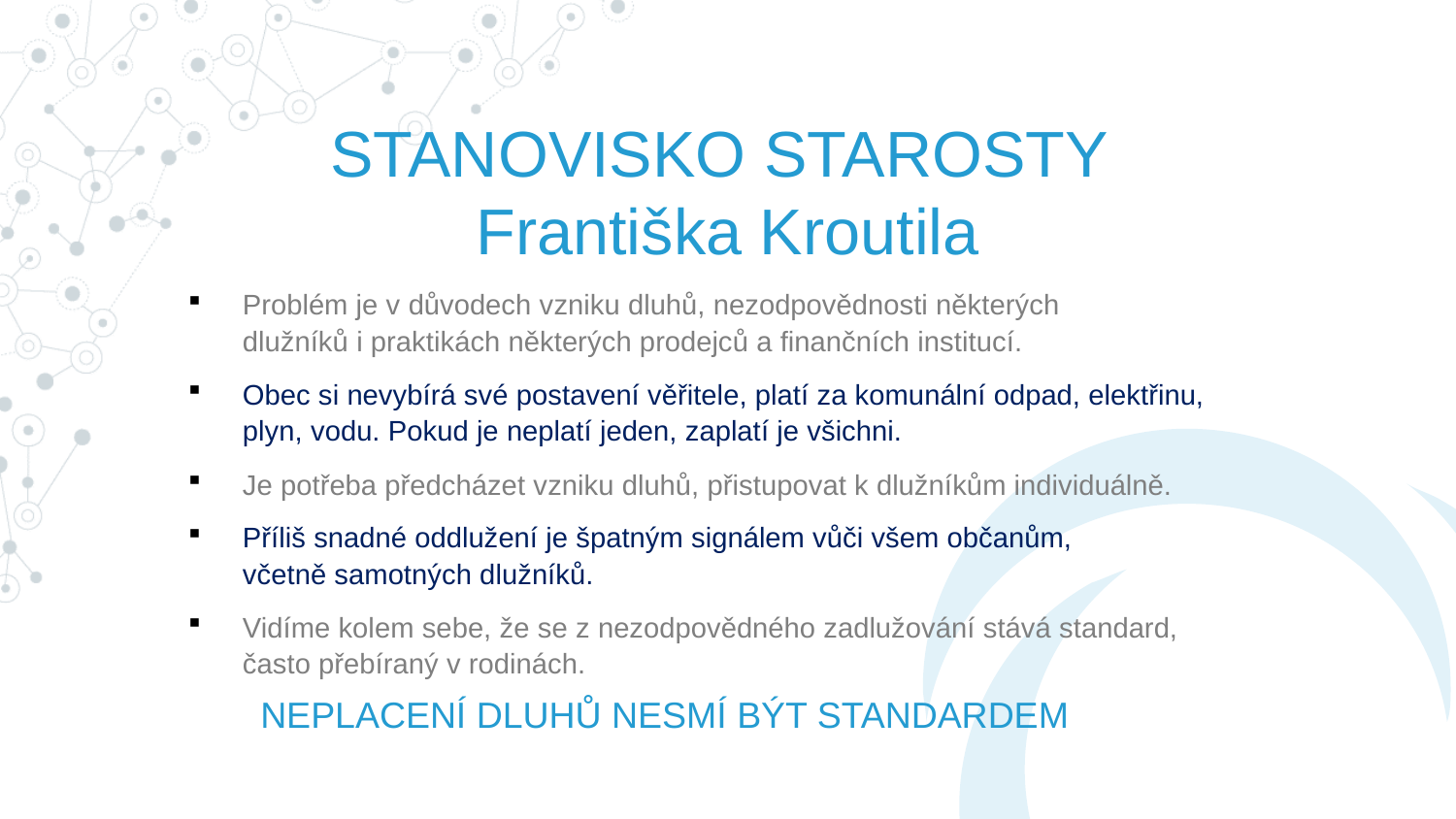

STANOVISKO STAROSTY
Františka Kroutila
Problém je v důvodech vzniku dluhů, nezodpovědnosti některých
dlužníků i praktikách některých prodejců a finančních institucí.
Obec si nevybírá své postavení věřitele, platí za komunální odpad, elektřinu,
plyn, vodu. Pokud je neplatí jeden, zaplatí je všichni.

Je potřeba předcházet vzniku dluhů, přistupovat k dlužníkům individuálně.
Příliš snadné oddlužení je špatným signálem vůči všem občanům,
včetně samotných dlužníků.
Vidíme kolem sebe, že se z nezodpovědného zadlužování stává standard,
často přebíraný v rodinách.
NEPLACENÍ DLUHŮ NESMÍ BÝT STANDARDEM